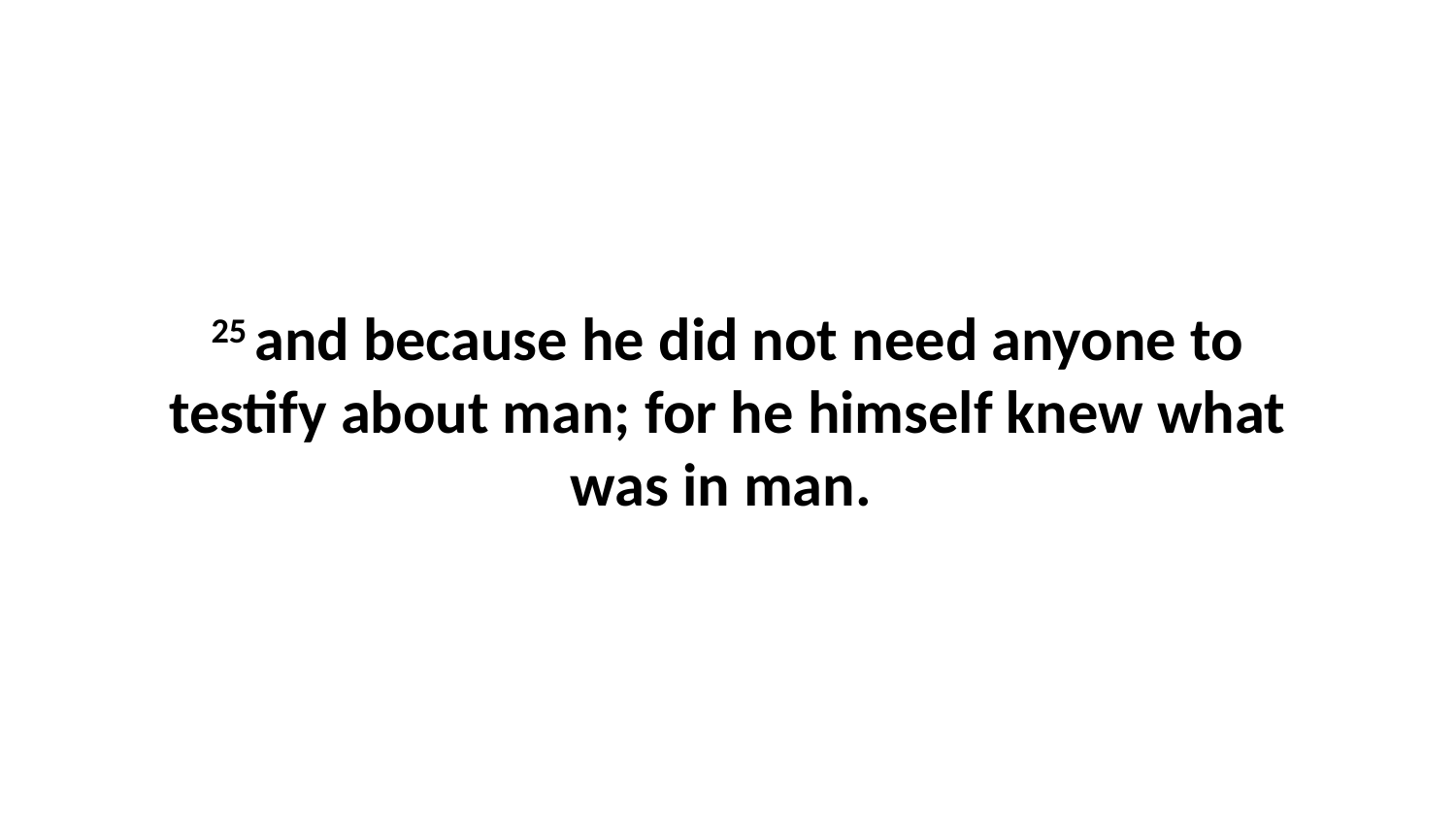

25 and because he did not need anyone to testify about man; for he himself knew what was in man.